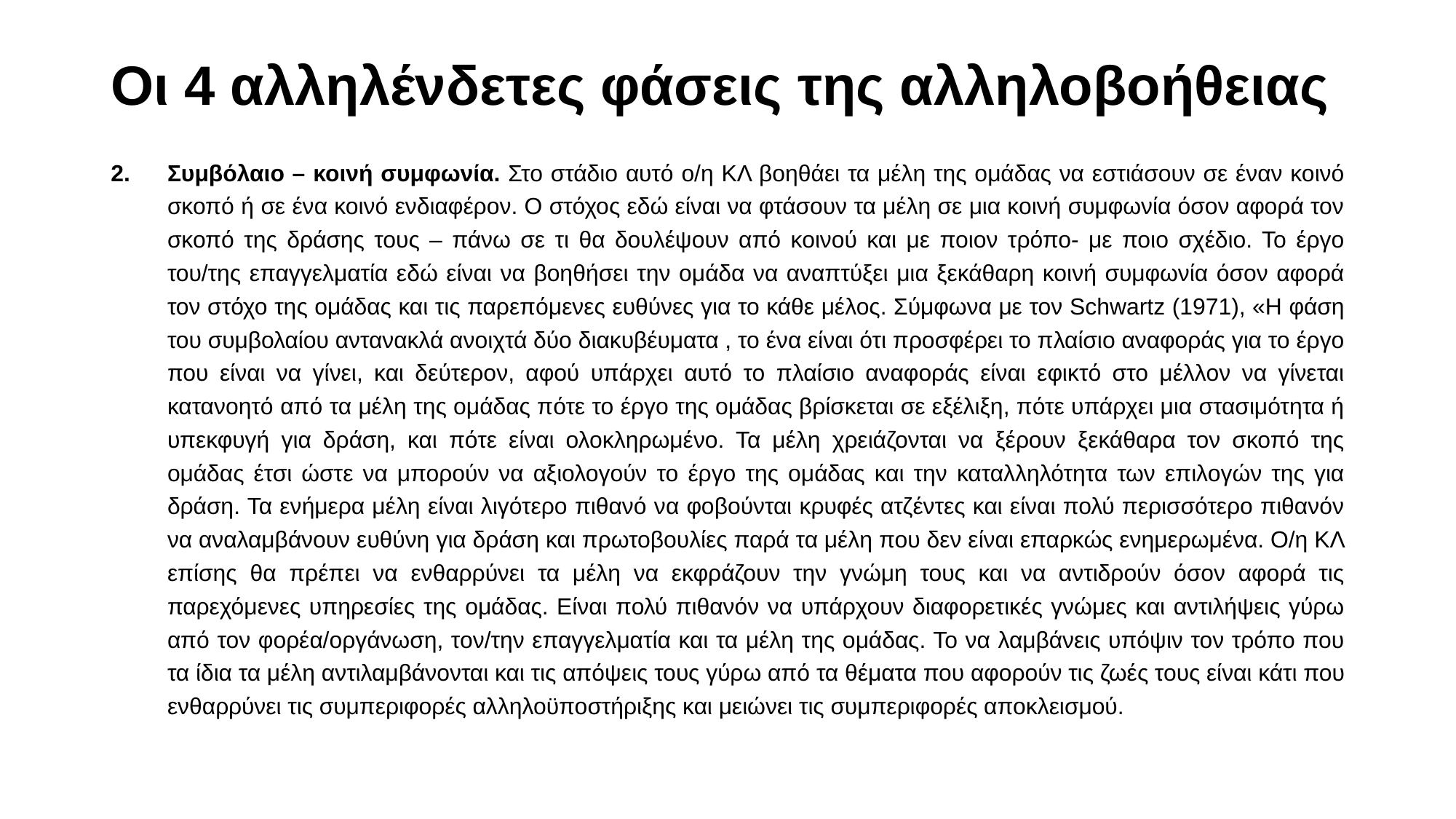

# Οι 4 αλληλένδετες φάσεις της αλληλοβοήθειας
Συμβόλαιο – κοινή συμφωνία. Στο στάδιο αυτό ο/η ΚΛ βοηθάει τα μέλη της ομάδας να εστιάσουν σε έναν κοινό σκοπό ή σε ένα κοινό ενδιαφέρον. Ο στόχος εδώ είναι να φτάσουν τα μέλη σε μια κοινή συμφωνία όσον αφορά τον σκοπό της δράσης τους – πάνω σε τι θα δουλέψουν από κοινού και με ποιον τρόπο- με ποιο σχέδιο. Το έργο του/της επαγγελματία εδώ είναι να βοηθήσει την ομάδα να αναπτύξει μια ξεκάθαρη κοινή συμφωνία όσον αφορά τον στόχο της ομάδας και τις παρεπόμενες ευθύνες για το κάθε μέλος. Σύμφωνα με τον Schwartz (1971), «Η φάση του συμβολαίου αντανακλά ανοιχτά δύο διακυβέυματα , το ένα είναι ότι προσφέρει το πλαίσιο αναφοράς για το έργο που είναι να γίνει, και δεύτερον, αφού υπάρχει αυτό το πλαίσιο αναφοράς είναι εφικτό στο μέλλον να γίνεται κατανοητό από τα μέλη της ομάδας πότε το έργο της ομάδας βρίσκεται σε εξέλιξη, πότε υπάρχει μια στασιμότητα ή υπεκφυγή για δράση, και πότε είναι ολοκληρωμένο. Τα μέλη χρειάζονται να ξέρουν ξεκάθαρα τον σκοπό της ομάδας έτσι ώστε να μπορούν να αξιολογούν το έργο της ομάδας και την καταλληλότητα των επιλογών της για δράση. Τα ενήμερα μέλη είναι λιγότερο πιθανό να φοβούνται κρυφές ατζέντες και είναι πολύ περισσότερο πιθανόν να αναλαμβάνουν ευθύνη για δράση και πρωτοβουλίες παρά τα μέλη που δεν είναι επαρκώς ενημερωμένα. Ο/η ΚΛ επίσης θα πρέπει να ενθαρρύνει τα μέλη να εκφράζουν την γνώμη τους και να αντιδρούν όσον αφορά τις παρεχόμενες υπηρεσίες της ομάδας. Είναι πολύ πιθανόν να υπάρχουν διαφορετικές γνώμες και αντιλήψεις γύρω από τον φορέα/οργάνωση, τον/την επαγγελματία και τα μέλη της ομάδας. Το να λαμβάνεις υπόψιν τον τρόπο που τα ίδια τα μέλη αντιλαμβάνονται και τις απόψεις τους γύρω από τα θέματα που αφορούν τις ζωές τους είναι κάτι που ενθαρρύνει τις συμπεριφορές αλληλοϋποστήριξης και μειώνει τις συμπεριφορές αποκλεισμού.